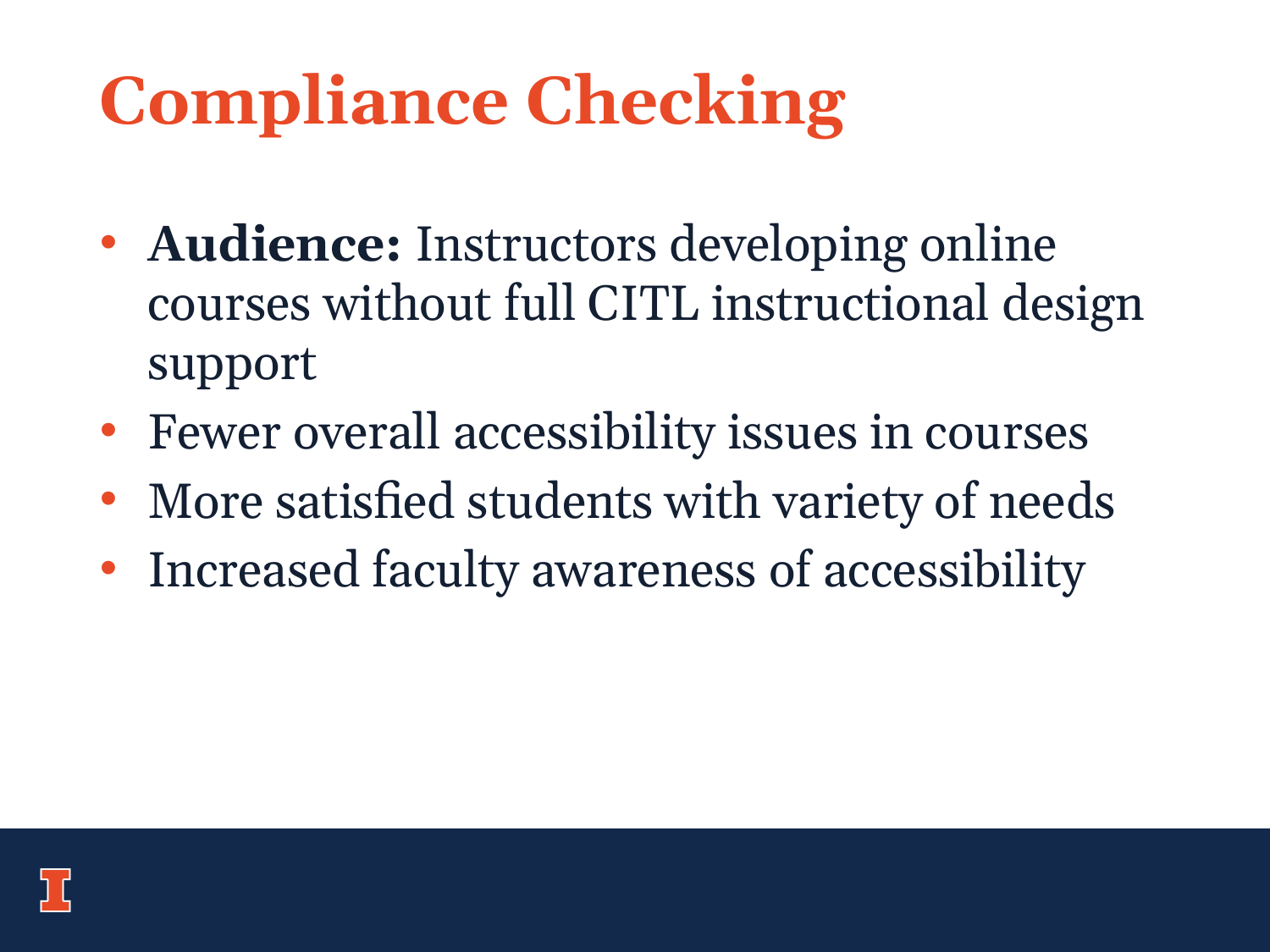

# Compliance Checking
Audience: Instructors developing online courses without full CITL instructional design support
Fewer overall accessibility issues in courses
More satisfied students with variety of needs
Increased faculty awareness of accessibility